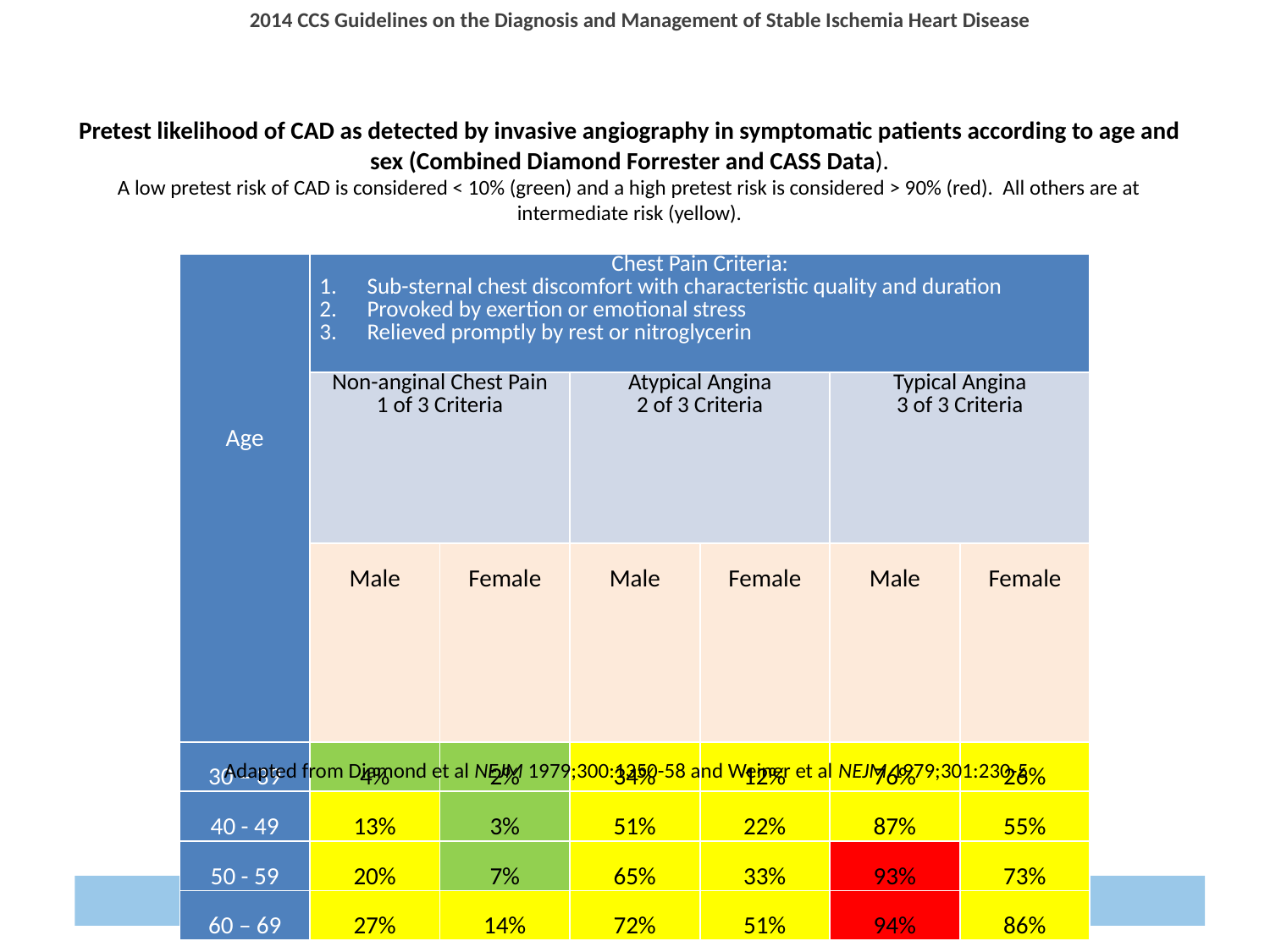

Pretest likelihood of CAD as detected by invasive angiography in symptomatic patients according to age and sex (Combined Diamond Forrester and CASS Data).
A low pretest risk of CAD is considered < 10% (green) and a high pretest risk is considered > 90% (red).  All others are at intermediate risk (yellow).
| Age | Chest Pain Criteria: Sub-sternal chest discomfort with characteristic quality and duration Provoked by exertion or emotional stress Relieved promptly by rest or nitroglycerin |  |  |  |  |  |
| --- | --- | --- | --- | --- | --- | --- |
|  | Non-anginal Chest Pain 1 of 3 Criteria |  | Atypical Angina 2 of 3 Criteria |  | Typical Angina 3 of 3 Criteria |  |
|  | Male | Female | Male | Female | Male | Female |
| 30 – 39 | 4% | 2% | 34% | 12% | 76% | 26% |
| 40 - 49 | 13% | 3% | 51% | 22% | 87% | 55% |
| 50 - 59 | 20% | 7% | 65% | 33% | 93% | 73% |
| 60 – 69 | 27% | 14% | 72% | 51% | 94% | 86% |
Adapted from Diamond et al NEJM 1979;300:1350-58 and Weiner et al NEJM 1979;301:230-5